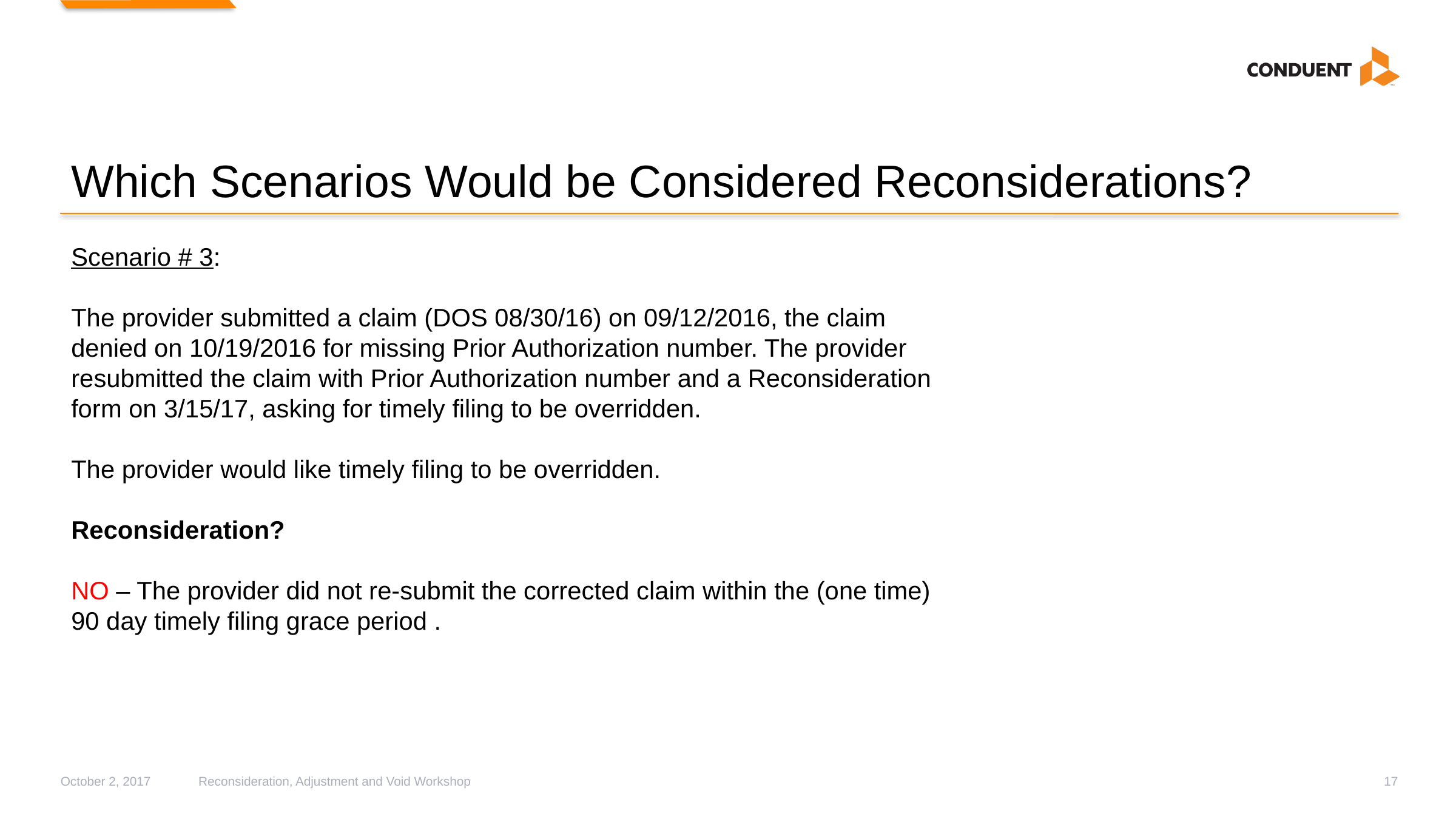

# Which Scenarios Would be Considered Reconsiderations?
Scenario # 3:

The provider submitted a claim (DOS 08/30/16) on 09/12/2016, the claim denied on 10/19/2016 for missing Prior Authorization number. The provider resubmitted the claim with Prior Authorization number and a Reconsideration form on 3/15/17, asking for timely filing to be overridden.

The provider would like timely filing to be overridden.

Reconsideration?

NO – The provider did not re-submit the corrected claim within the (one time) 90 day timely filing grace period .
October 2, 2017
Reconsideration, Adjustment and Void Workshop
17